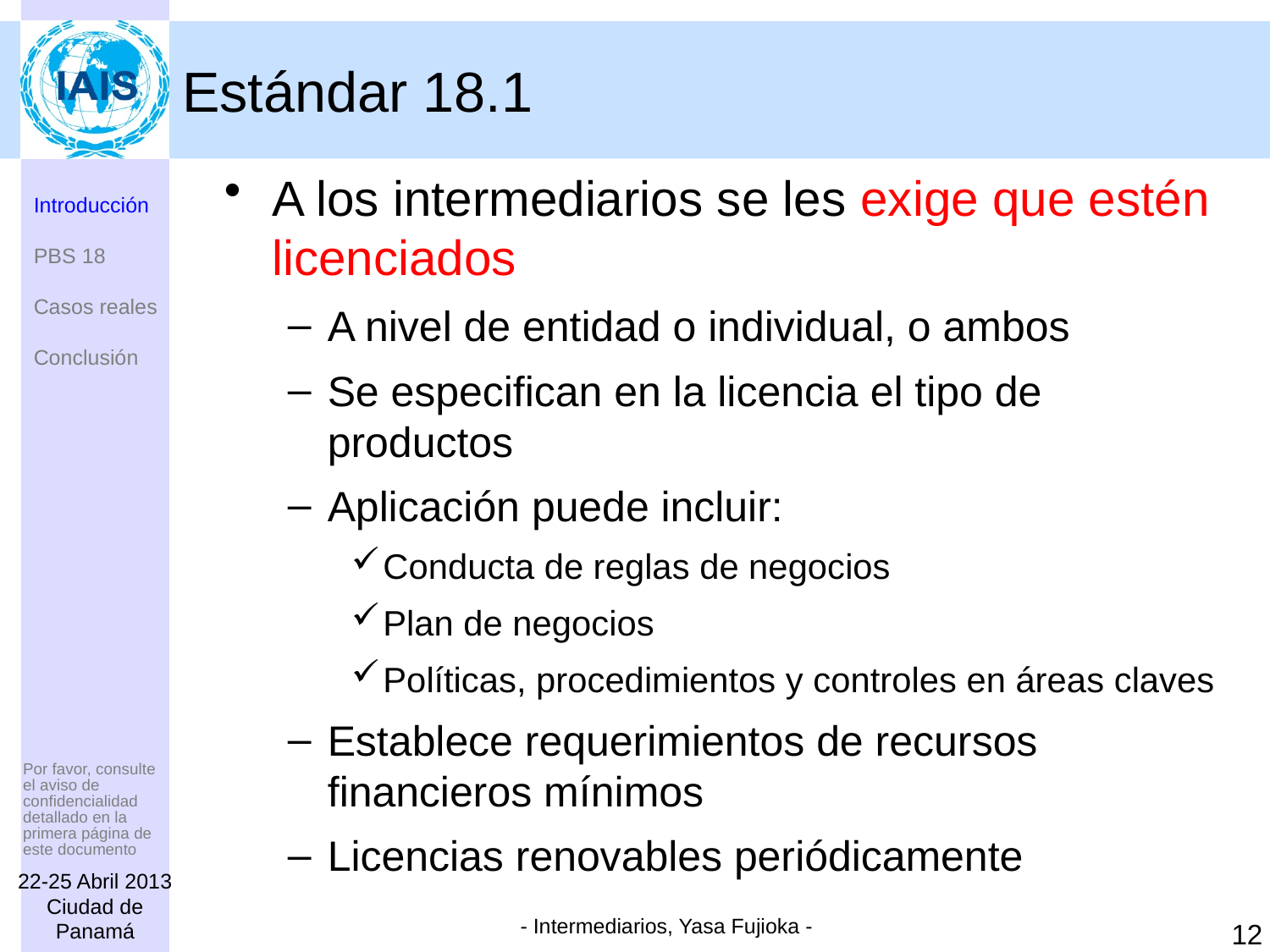

# Estándar 18.1
Introducción
PBS 18
Casos reales
Conclusión
A los intermediarios se les exige que estén licenciados
A nivel de entidad o individual, o ambos
Se especifican en la licencia el tipo de productos
Aplicación puede incluir:
Conducta de reglas de negocios
Plan de negocios
Políticas, procedimientos y controles en áreas claves
Establece requerimientos de recursos financieros mínimos
Licencias renovables periódicamente